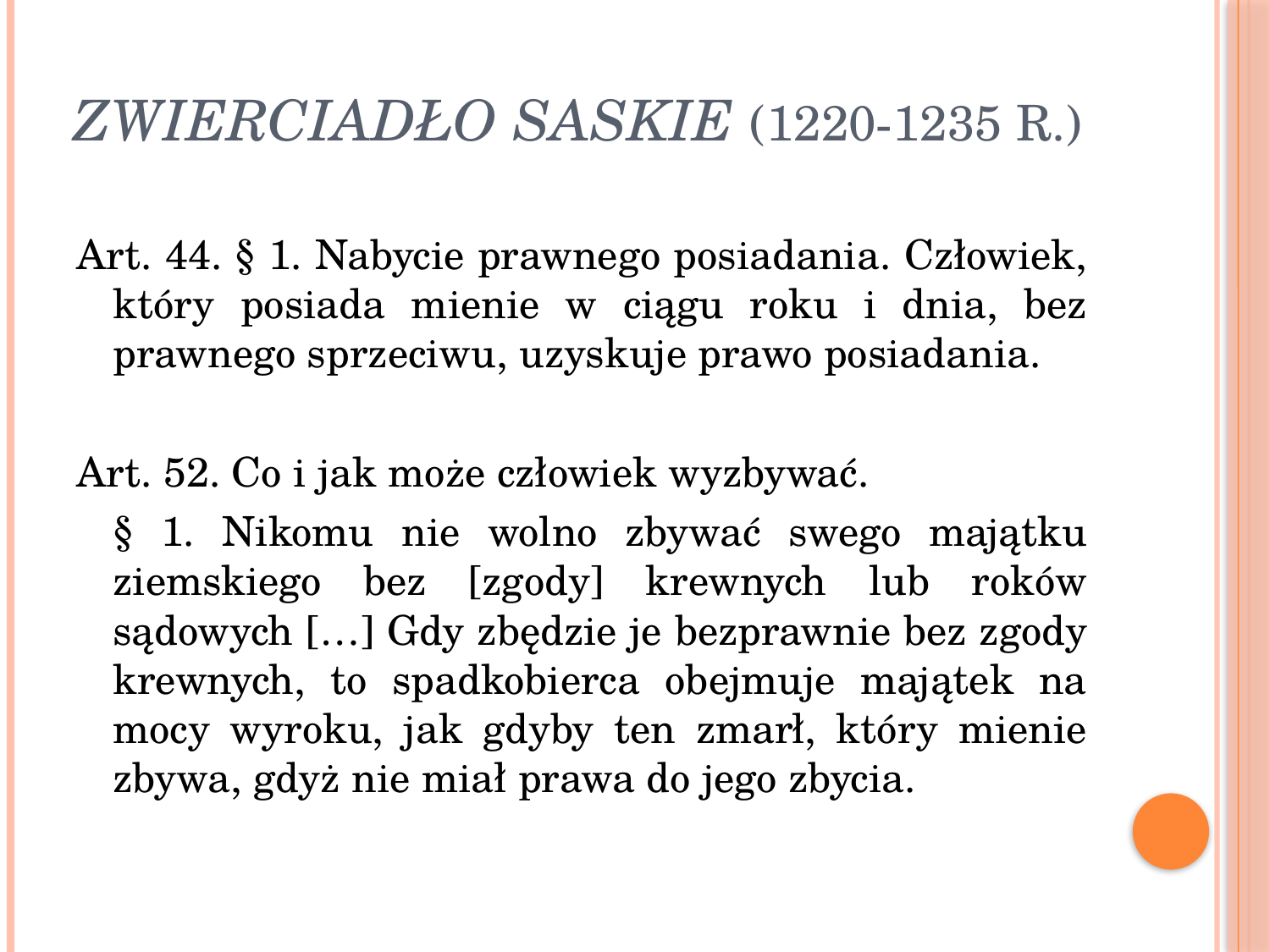

# Zwierciadło Saskie (1220-1235 r.)
Art. 44. § 1. Nabycie prawnego posiadania. Człowiek, który posiada mienie w ciągu roku i dnia, bez prawnego sprzeciwu, uzyskuje prawo posiadania.

Art. 52. Co i jak może człowiek wyzbywać.
	§ 1. Nikomu nie wolno zbywać swego majątku ziemskiego bez [zgody] krewnych lub roków sądowych […] Gdy zbędzie je bezprawnie bez zgody krewnych, to spadkobierca obejmuje majątek na mocy wyroku, jak gdyby ten zmarł, który mienie zbywa, gdyż nie miał prawa do jego zbycia.